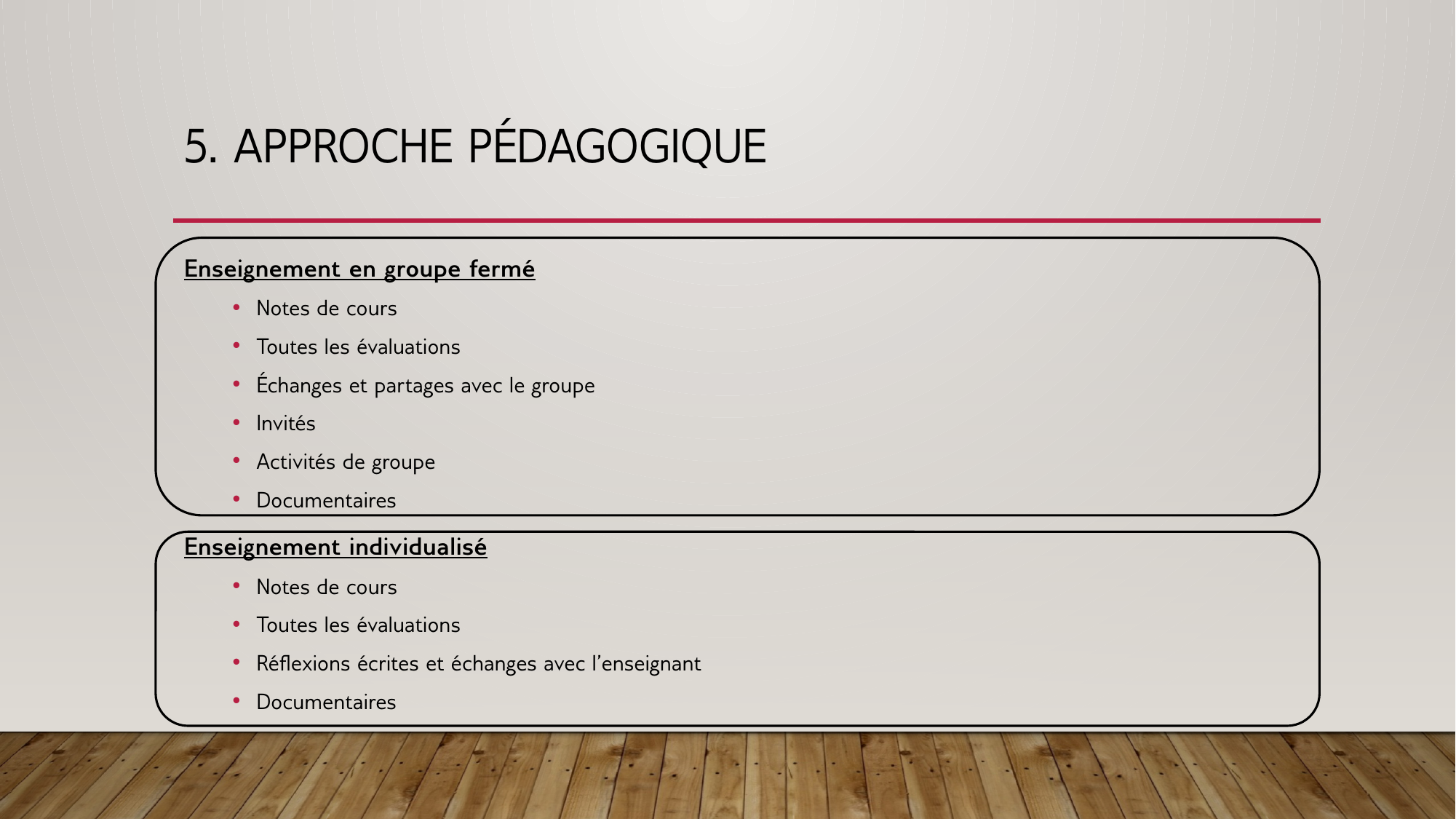

# 5. Approche pédagogique

Enseignement en groupe fermé
Notes de cours
Toutes les évaluations
Échanges et partages avec le groupe
Invités
Activités de groupe
Documentaires
Enseignement individualisé
Notes de cours
Toutes les évaluations
Réflexions écrites et échanges avec l’enseignant
Documentaires